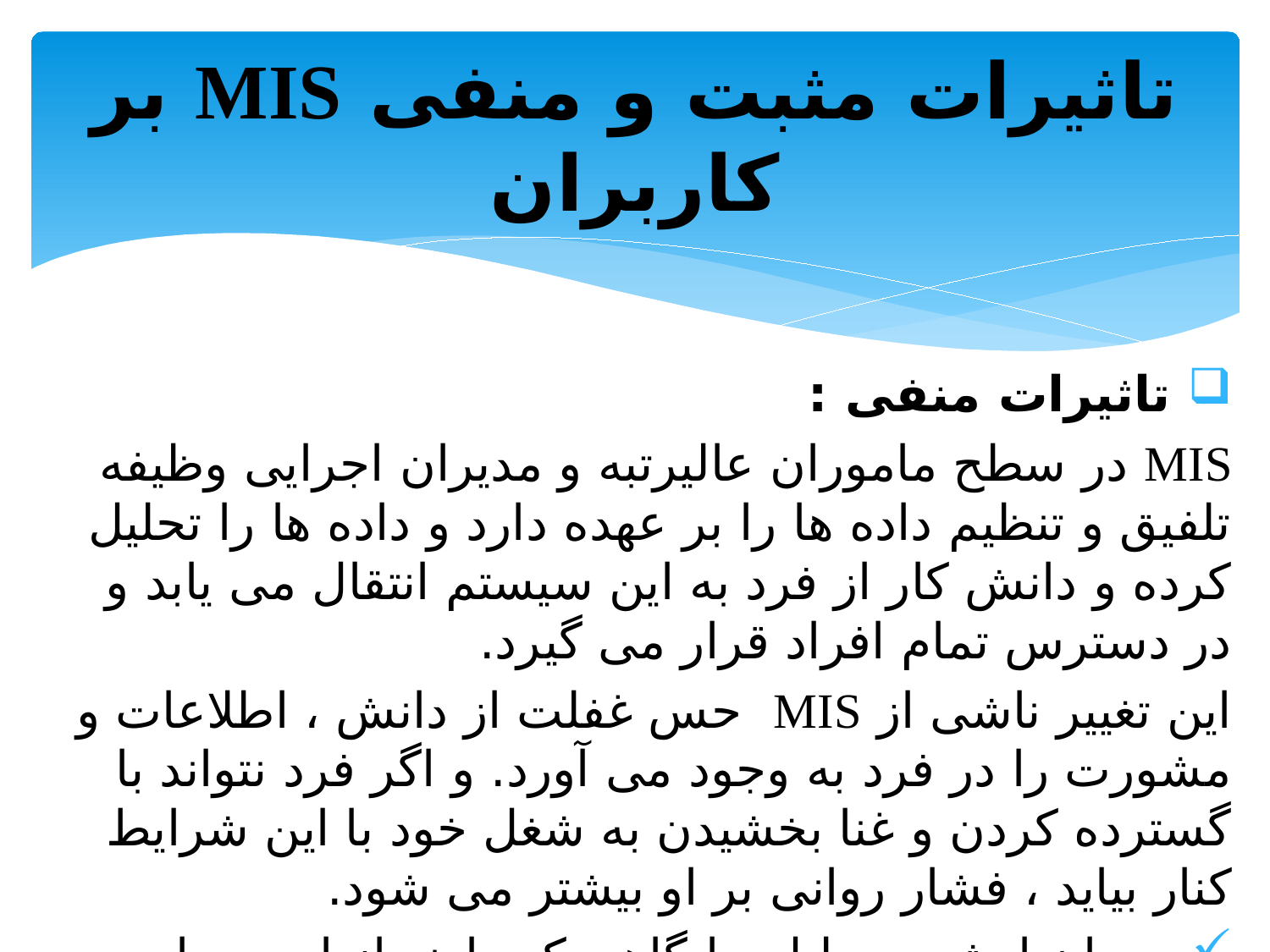

# تاثیرات مثبت و منفی MIS بر کاربران
 تاثیرات منفی :
MIS در سطح ماموران عالیرتبه و مدیران اجرایی وظیفه تلفیق و تنظیم داده ها را بر عهده دارد و داده ها را تحلیل کرده و دانش کار از فرد به این سیستم انتقال می یابد و در دسترس تمام افراد قرار می گیرد.
این تغییر ناشی از MIS  حس غفلت از دانش ، اطلاعات و مشورت را در فرد به وجود می آورد. و اگر فرد نتواند با گسترده کردن و غنا بخشیدن به شغل خود با این شرایط کنار بیاید ، فشار روانی بر او بیشتر می شود.
مدیران ارشد به دلیل جایگاهی که دارند از این رویاروی با این سیستم ها می هراسند.